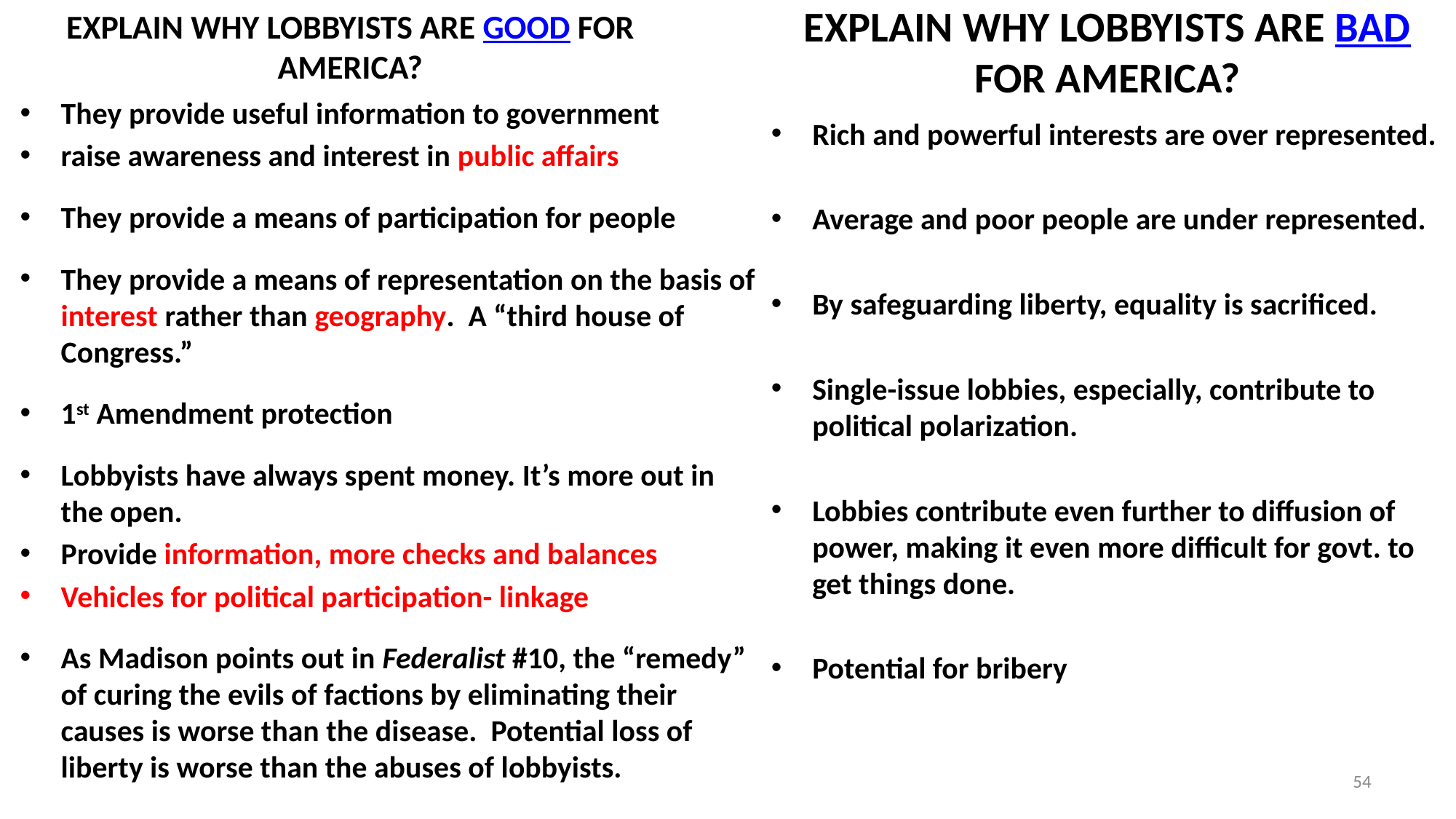

# EXPLAIN WHY LOBBYISTS ARE GOOD FOR AMERICA?
EXPLAIN WHY LOBBYISTS ARE BAD FOR AMERICA?
They provide useful information to government
raise awareness and interest in public affairs

They provide a means of participation for people

They provide a means of representation on the basis of interest rather than geography.  A “third house of Congress.”

1st Amendment protection

Lobbyists have always spent money. It’s more out in the open.
Provide information, more checks and balances
Vehicles for political participation- linkage

As Madison points out in Federalist #10, the “remedy” of curing the evils of factions by eliminating their causes is worse than the disease.  Potential loss of liberty is worse than the abuses of lobbyists.
Rich and powerful interests are over represented.

Average and poor people are under represented.

By safeguarding liberty, equality is sacrificed.

Single-issue lobbies, especially, contribute to political polarization.

Lobbies contribute even further to diffusion of power, making it even more difficult for govt. to get things done.

Potential for bribery

54